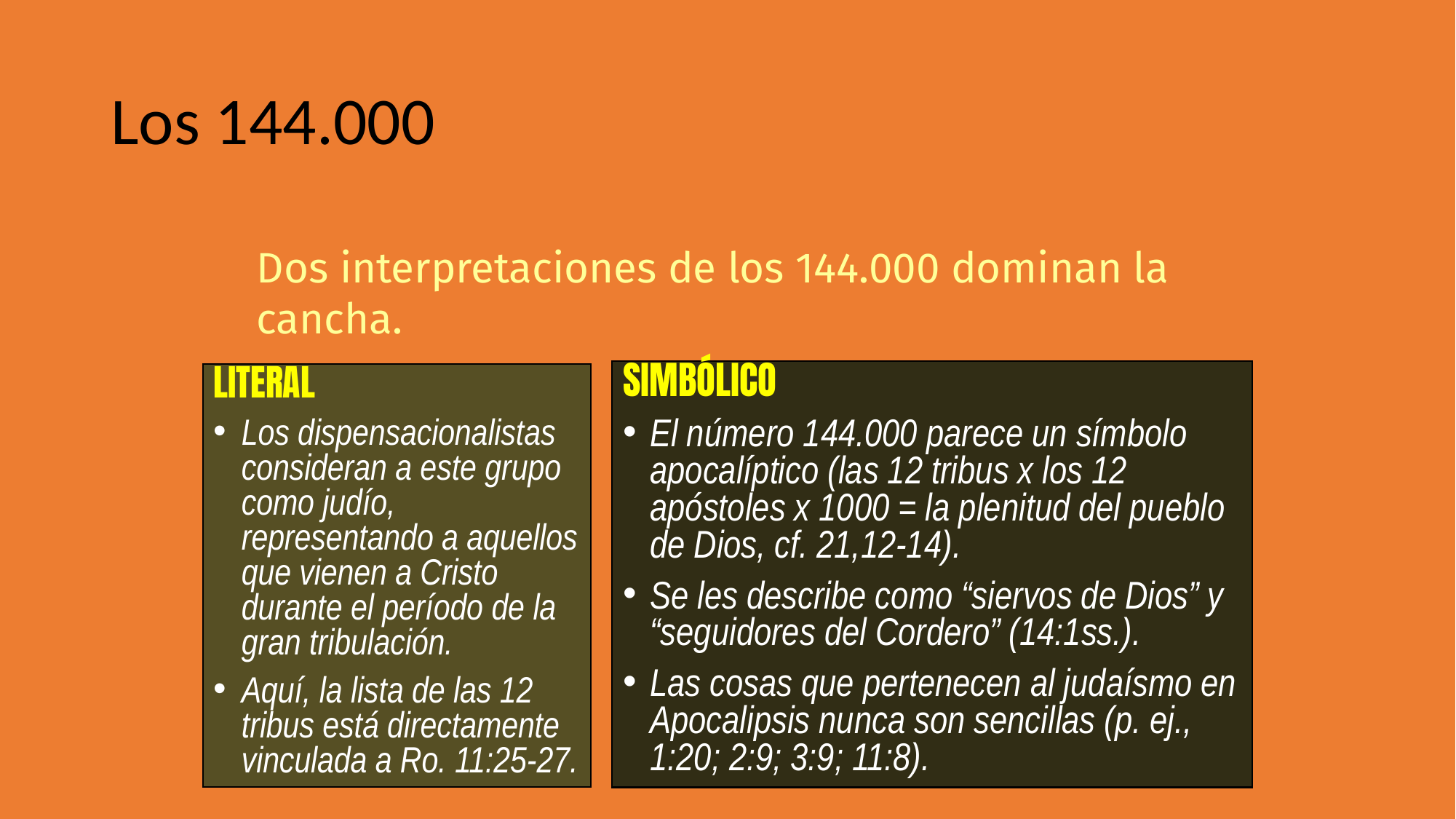

Los 144.000
Dos interpretaciones de los 144.000 dominan la cancha.
SIMBÓLICO
El número 144.000 parece un símbolo apocalíptico (las 12 tribus x los 12 apóstoles x 1000 = la plenitud del pueblo de Dios, cf. 21,12-14).
Se les describe como “siervos de Dios” y “seguidores del Cordero” (14:1ss.).
Las cosas que pertenecen al judaísmo en Apocalipsis nunca son sencillas (p. ej., 1:20; 2:9; 3:9; 11:8).
LITERAL
Los dispensacionalistas consideran a este grupo como judío, representando a aquellos que vienen a Cristo durante el período de la gran tribulación.
Aquí, la lista de las 12 tribus está directamente vinculada a Ro. 11:25-27.